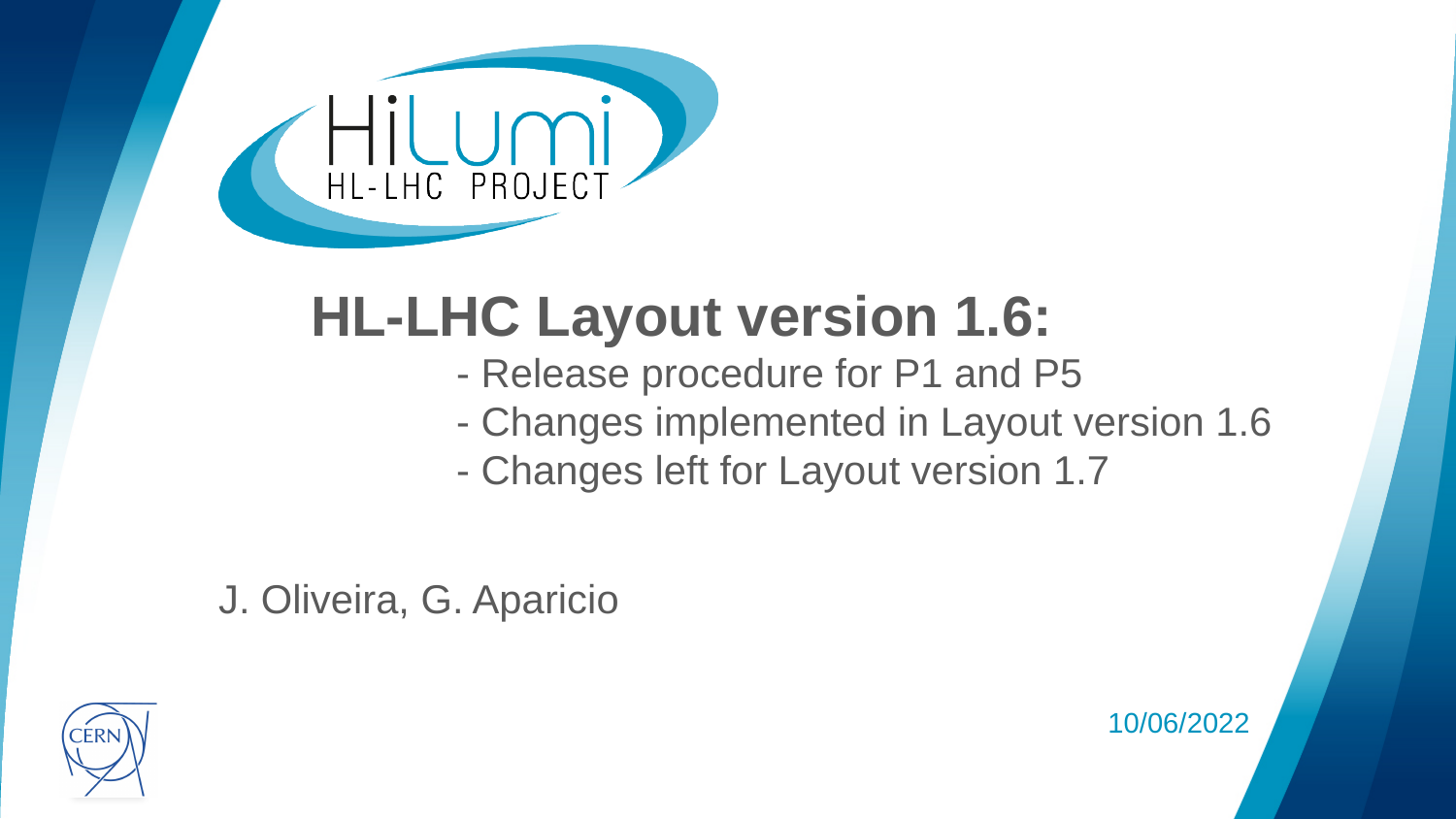

# HL-LHC Layout version 1.6: - Release procedure for P1 and P5 - Changes implemented in Layout version 1.6 - Changes left for Layout version 1.7
J. Oliveira, G. Aparicio
10/06/2022